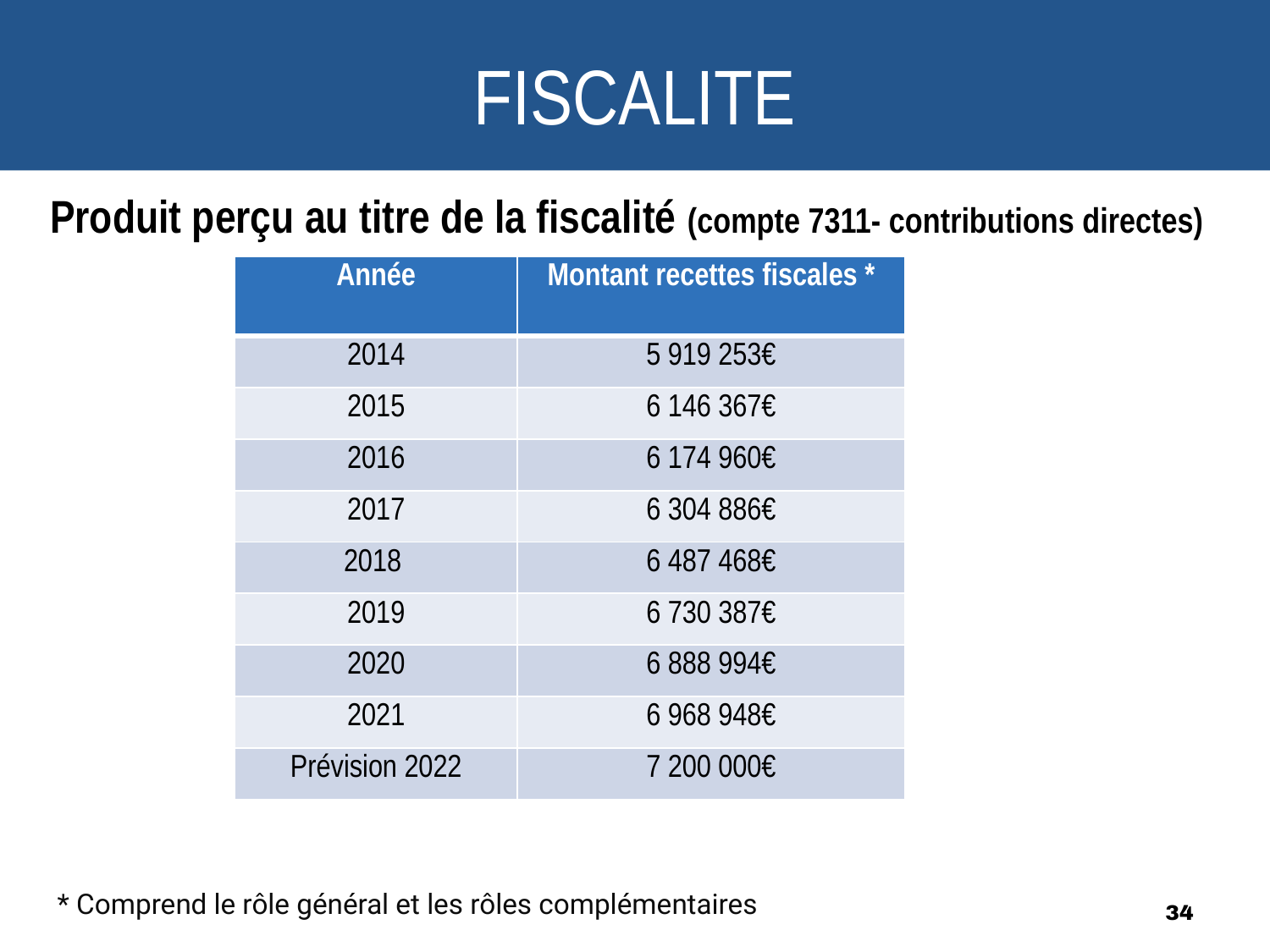

FISCALITE

Produit perçu au titre de la fiscalité (compte 7311- contributions directes)

| Année | Montant recettes fiscales \* |
| --- | --- |
| 2014 | 5 919 253€ |
| 2015 | 6 146 367€ |
| 2016 | 6 174 960€ |
| 2017 | 6 304 886€ |
| 2018 | 6 487 468€ |
| 2019 | 6 730 387€ |
| 2020 | 6 888 994€ |
| 2021 | 6 968 948€ |
| Prévision 2022 | 7 200 000€ |
34
* Comprend le rôle général et les rôles complémentaires